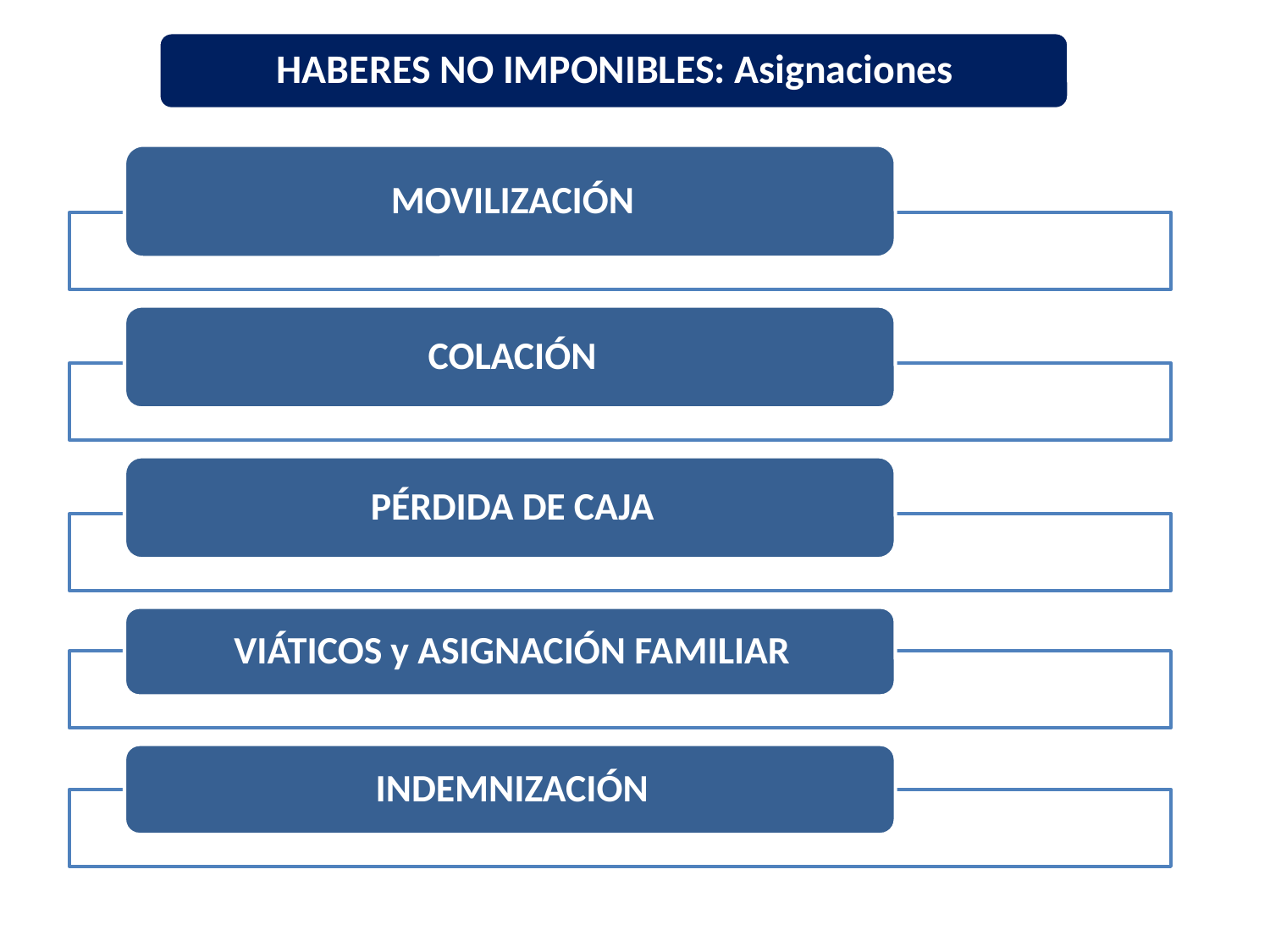

HABERES NO IMPONIBLES: Asignaciones
MOVILIZACIÓN
COLACIÓN
PÉRDIDA DE CAJA
VIÁTICOS y ASIGNACIÓN FAMILIAR
INDEMNIZACIÓN